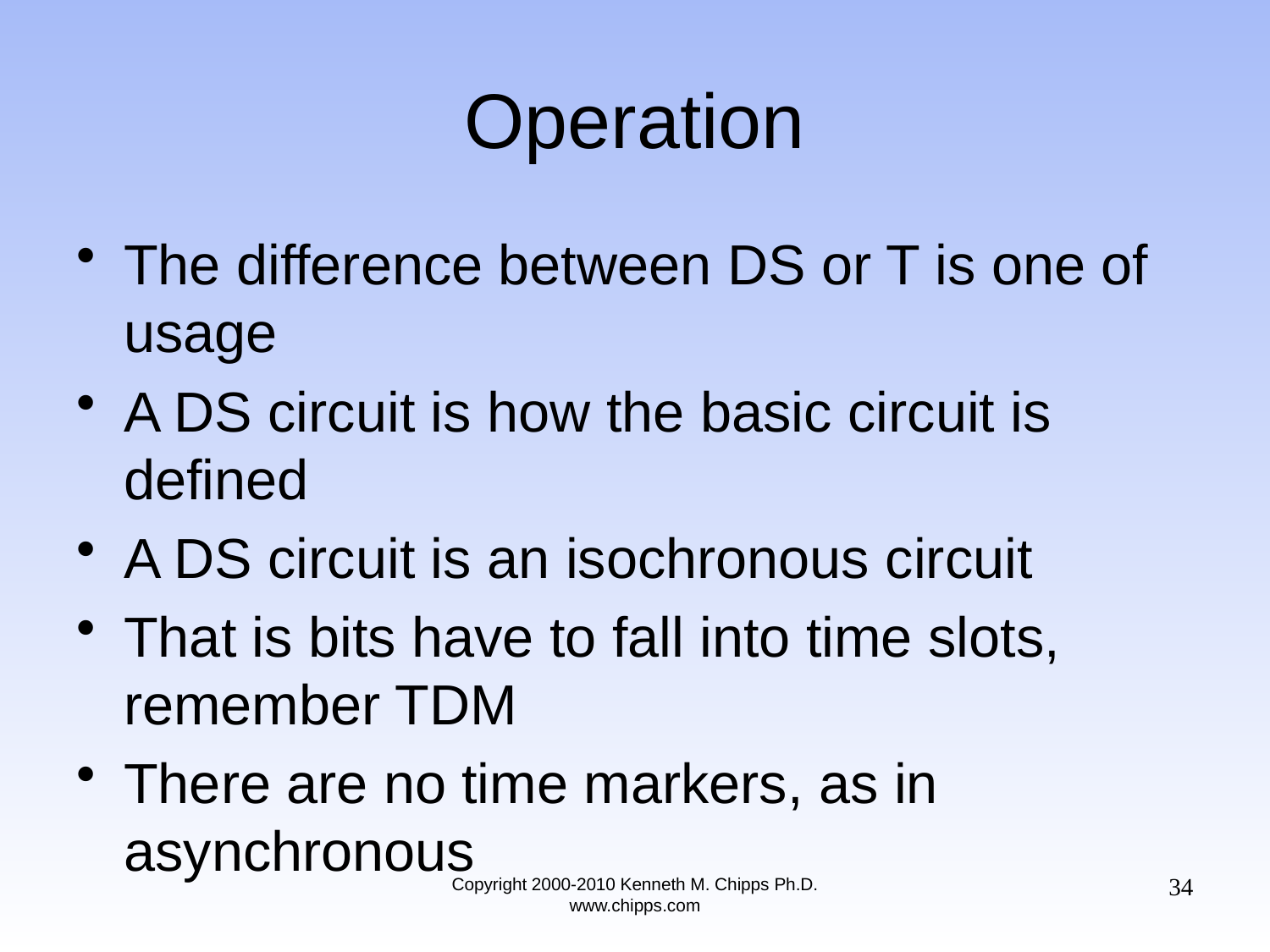

# Operation
The difference between DS or T is one of usage
A DS circuit is how the basic circuit is defined
A DS circuit is an isochronous circuit
That is bits have to fall into time slots, remember TDM
There are no time markers, as in asynchronous
34
Copyright 2000-2010 Kenneth M. Chipps Ph.D. www.chipps.com